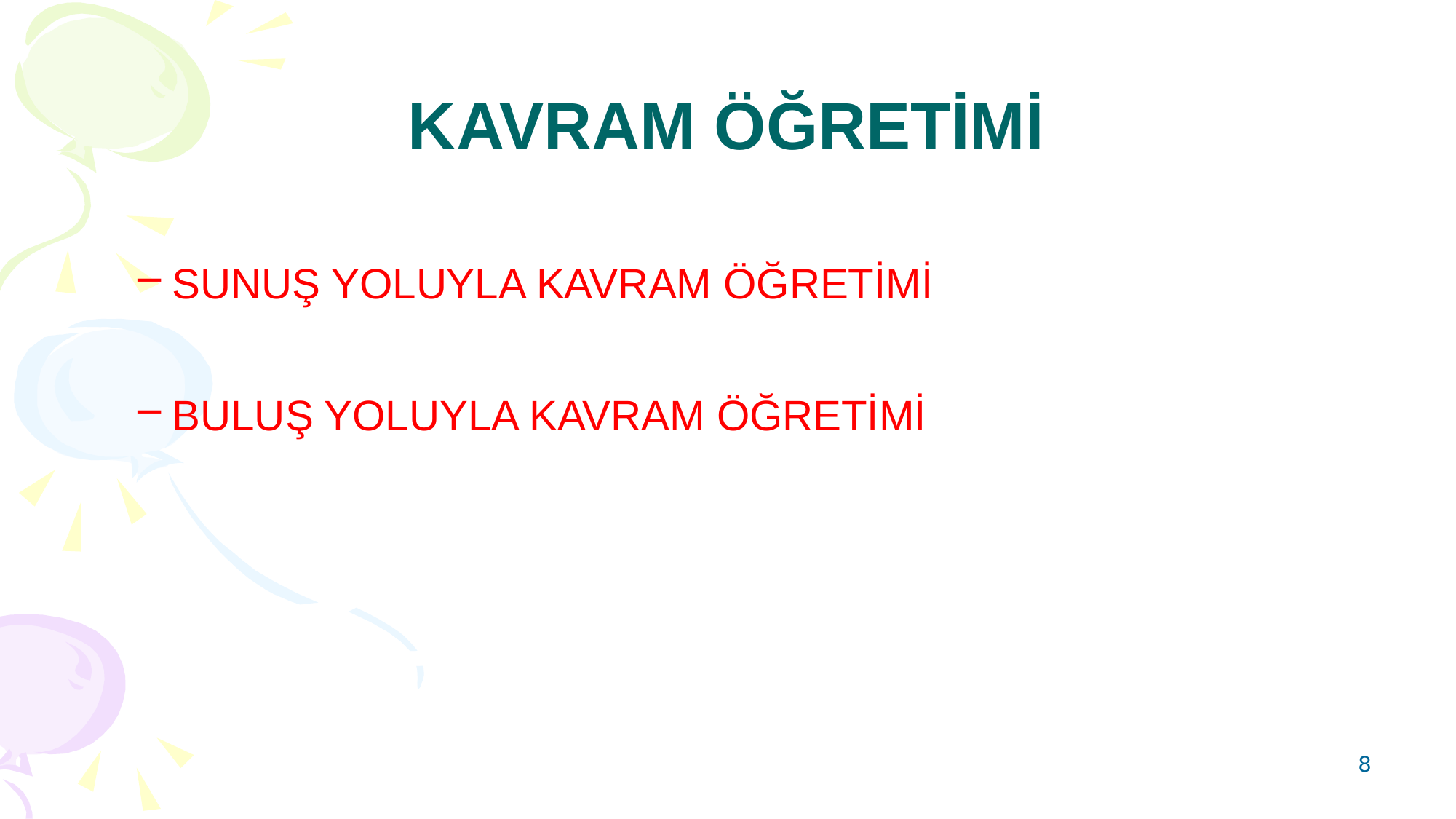

# KAVRAM ÖĞRETİMİ

SUNUŞ YOLUYLA KAVRAM ÖĞRETİMİ

BULUŞ YOLUYLA KAVRAM ÖĞRETİMİ
8